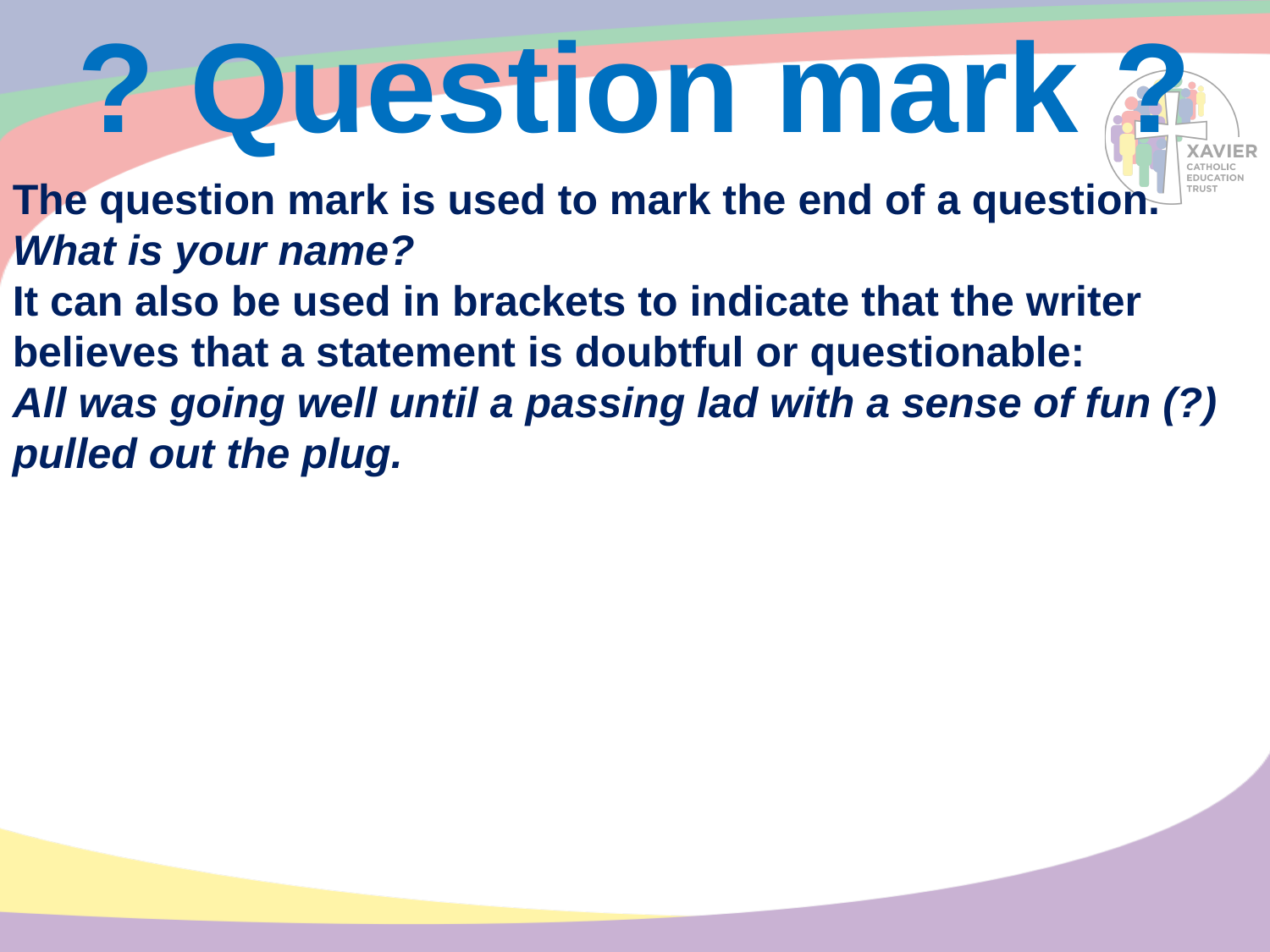

# ? Question mark ?
The question mark is used to mark the end of a question.
What is your name?
It can also be used in brackets to indicate that the writer believes that a statement is doubtful or questionable:
All was going well until a passing lad with a sense of fun (?) pulled out the plug.